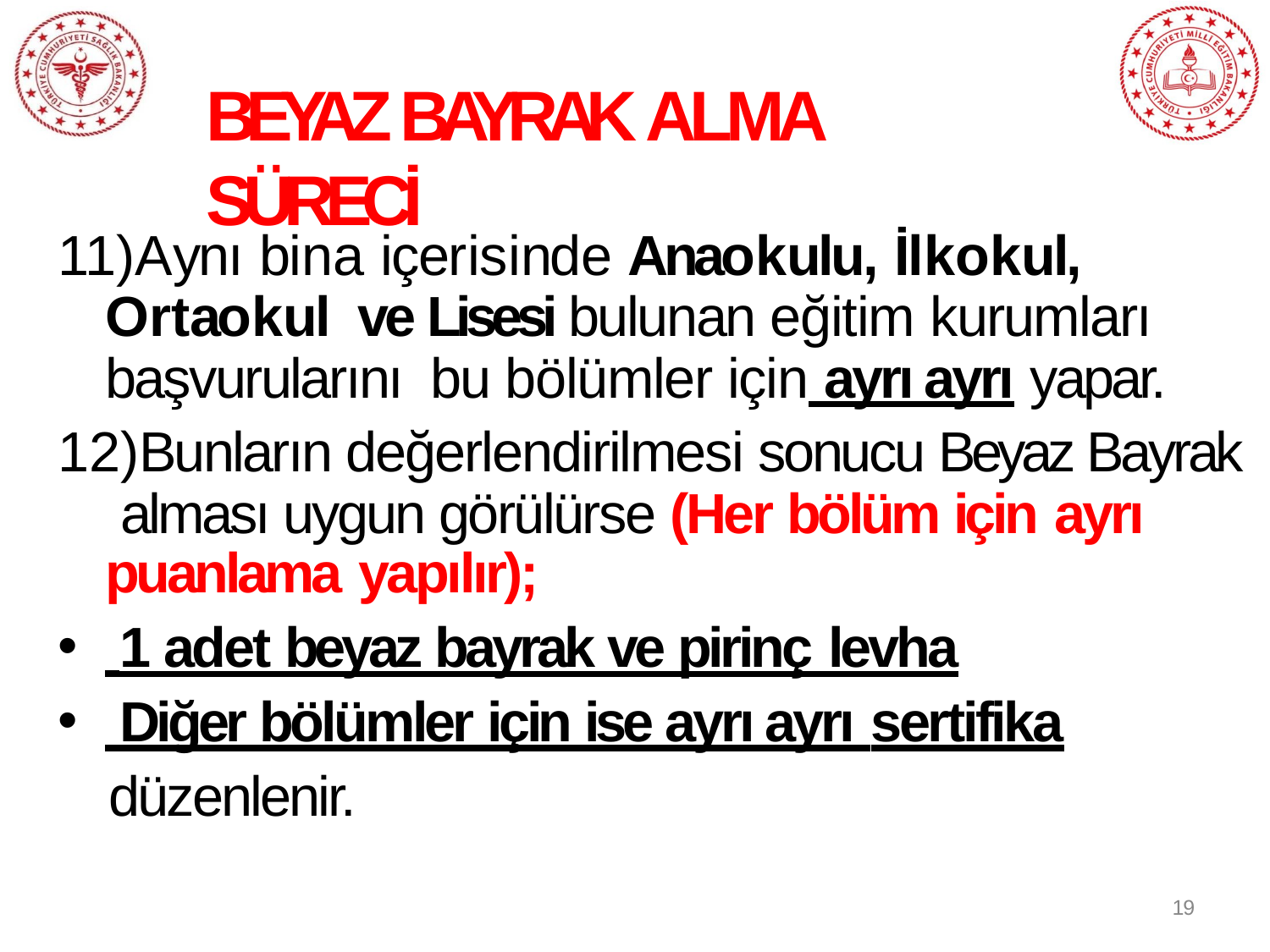

# BEYAZ BAYRAK ALMA SÜRECİ
Aynı bina içerisinde Anaokulu, İlkokul,	Ortaokul  ve Lisesi bulunan eğitim kurumları başvurularını  bu bölümler için ayrı ayrı yapar.
Bunların değerlendirilmesi sonucu Beyaz Bayrak  alması uygun görülürse (Her bölüm için ayrı
puanlama yapılır);
 1 adet beyaz bayrak ve pirinç levha
 Diğer bölümler için ise ayrı ayrı sertifika
düzenlenir.
19